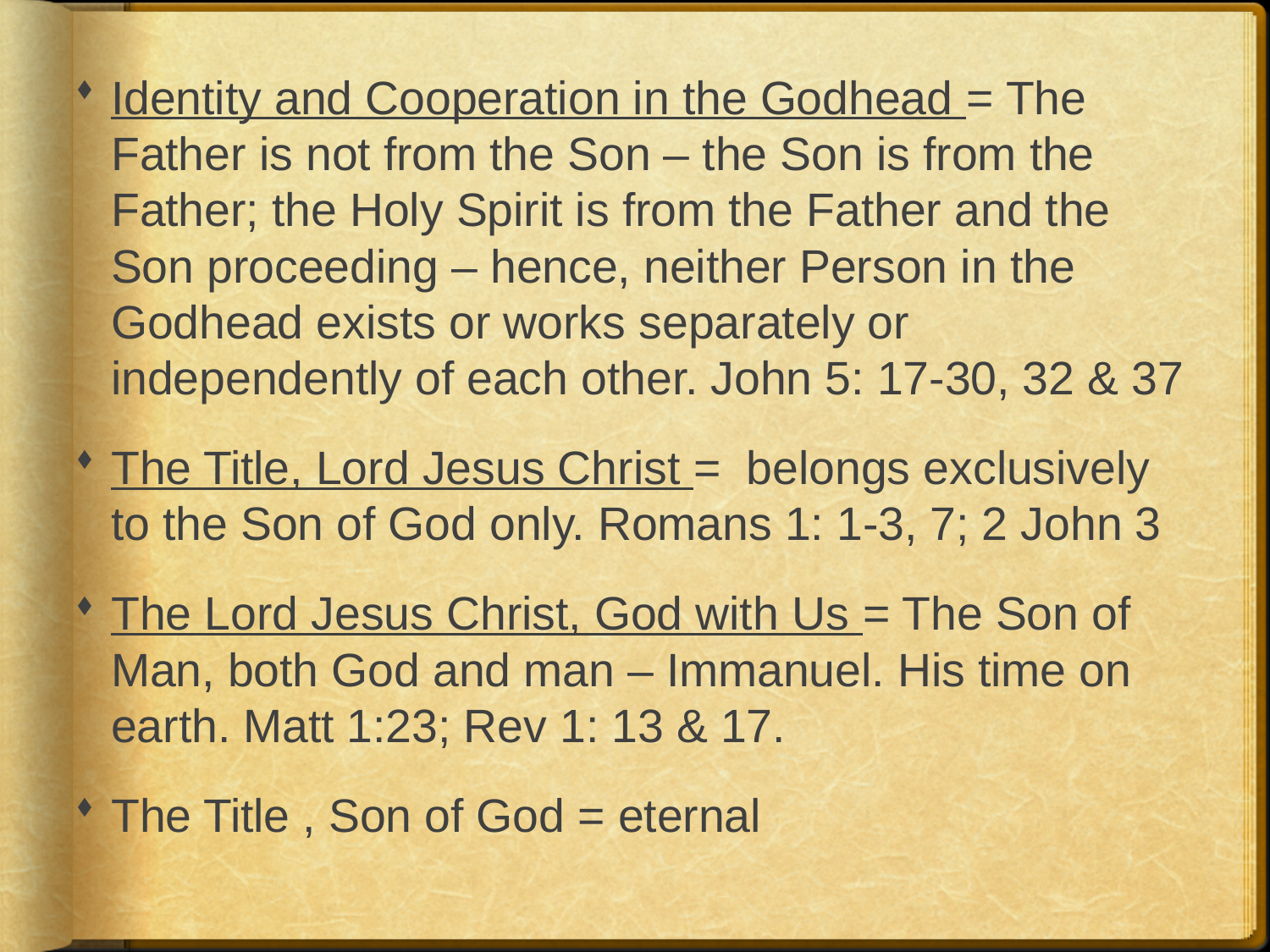

Identity and Cooperation in the Godhead = The Father is not from the Son – the Son is from the Father; the Holy Spirit is from the Father and the Son proceeding – hence, neither Person in the Godhead exists or works separately or independently of each other. John 5: 17-30, 32 & 37
The Title, Lord Jesus Christ =  belongs exclusively to the Son of God only. Romans 1: 1-3, 7; 2 John 3
The Lord Jesus Christ, God with Us = The Son of Man, both God and man – Immanuel. His time on earth. Matt 1:23; Rev 1: 13 & 17.
The Title , Son of God = eternal